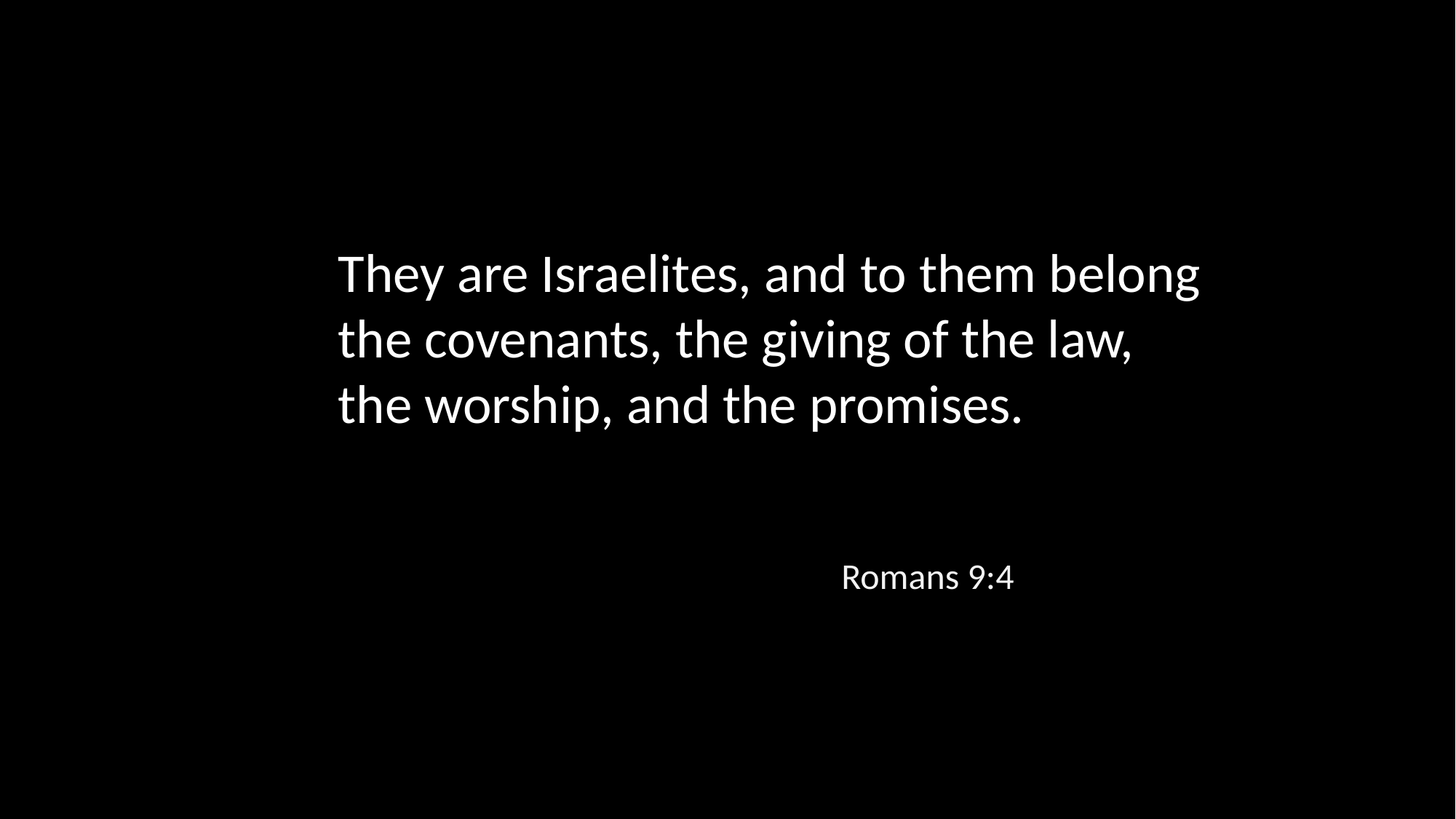

They are Israelites, and to them belong the covenants, the giving of the law, the worship, and the promises.
Romans 9:4